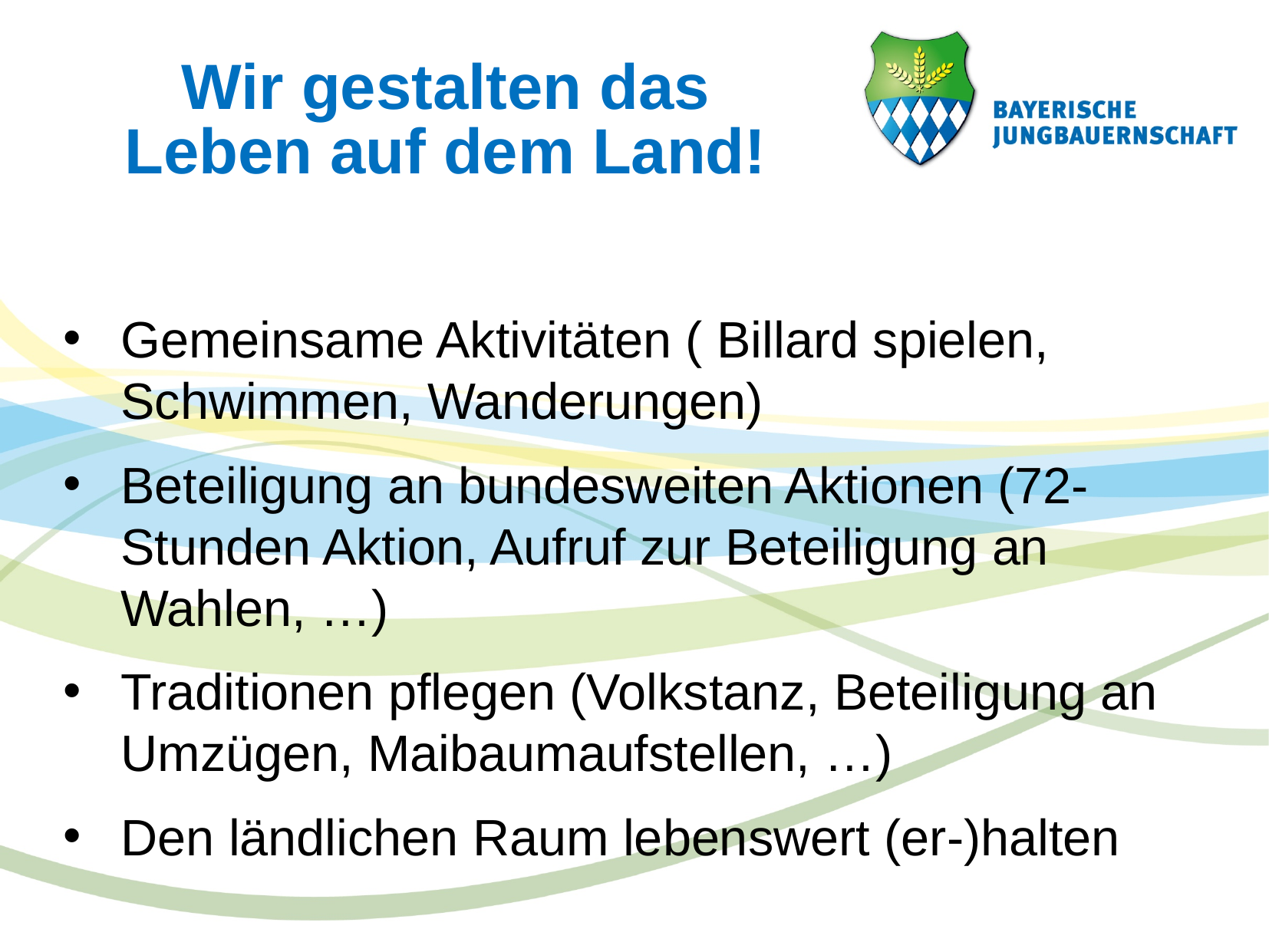

# Wir gestalten das Leben auf dem Land!

Gemeinsame Aktivitäten ( Billard spielen, Schwimmen, Wanderungen)
Beteiligung an bundesweiten Aktionen (72-Stunden Aktion, Aufruf zur Beteiligung an Wahlen, …)
Traditionen pflegen (Volkstanz, Beteiligung an Umzügen, Maibaumaufstellen, …)
Den ländlichen Raum lebenswert (er-)halten